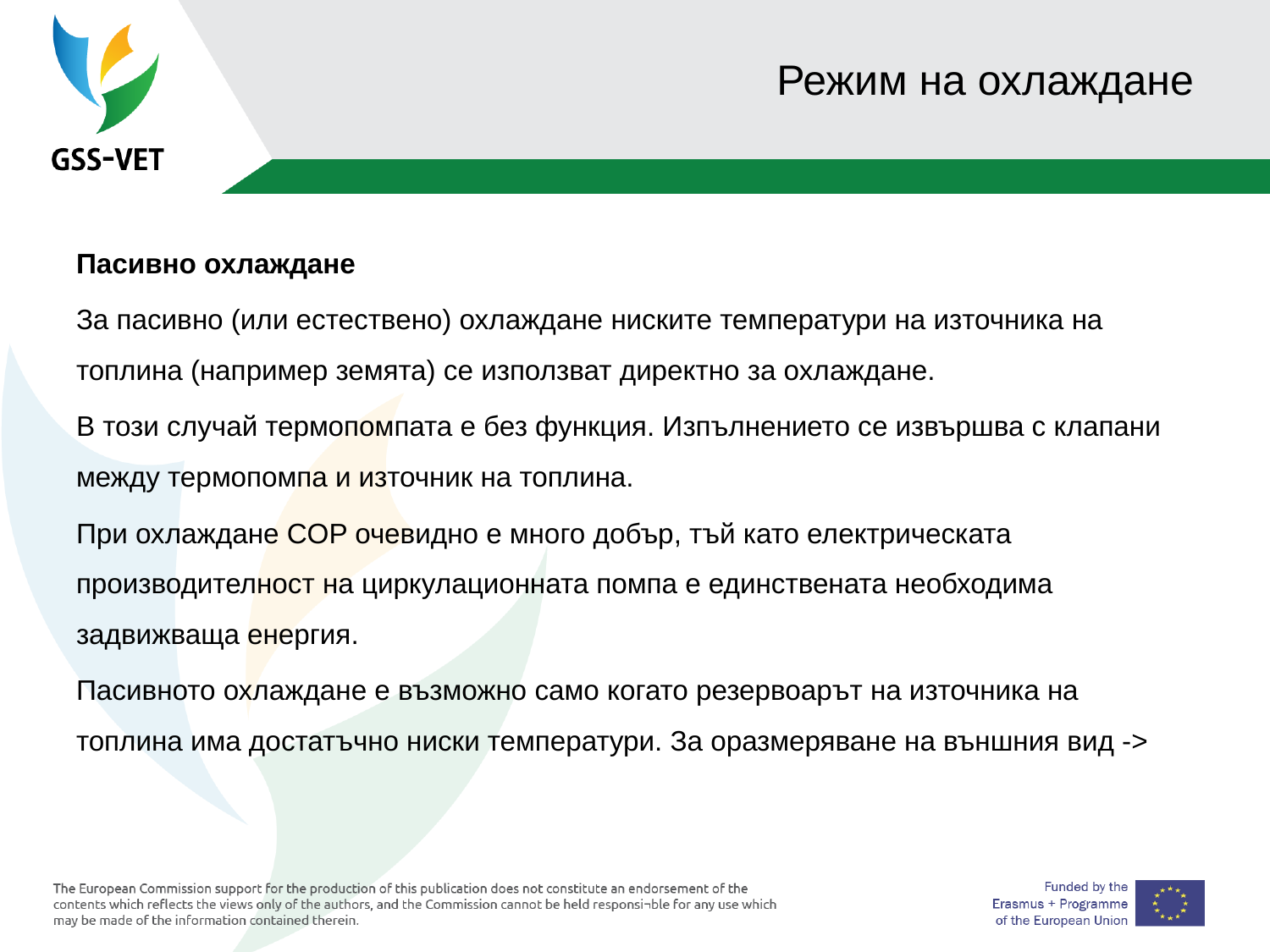

# Режим на охлаждане
Пасивно охлаждане
За пасивно (или естествено) охлаждане ниските температури на източника на топлина (например земята) се използват директно за охлаждане.
В този случай термопомпата е без функция. Изпълнението се извършва с клапани между термопомпа и източник на топлина.
При охлаждане COP очевидно е много добър, тъй като електрическата производителност на циркулационната помпа е единствената необходима задвижваща енергия.
Пасивното охлаждане е възможно само когато резервоарът на източника на топлина има достатъчно ниски температури. За оразмеряване на външния вид ->